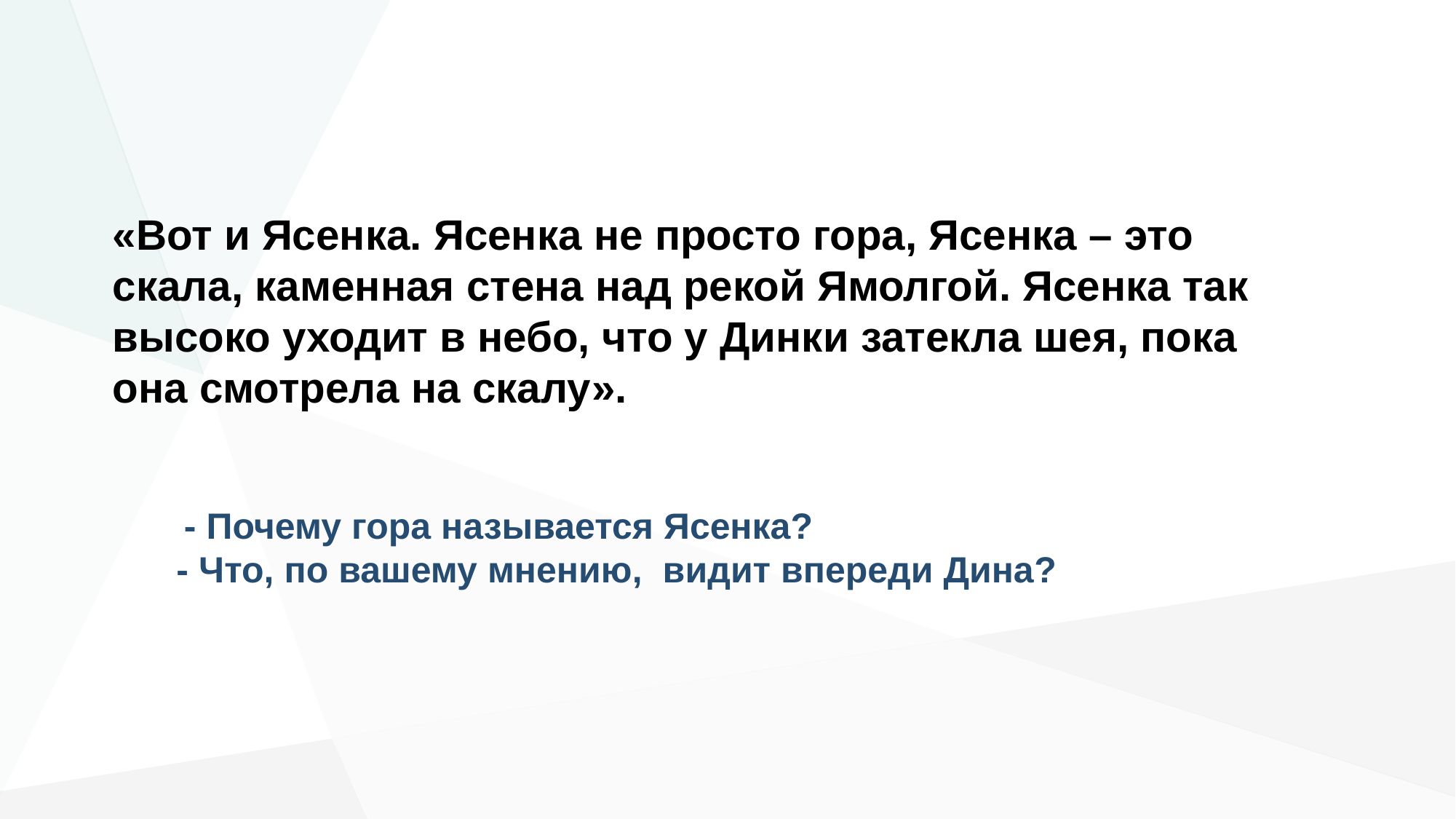

«Вот и Ясенка. Ясенка не просто гора, Ясенка – это скала, каменная стена над рекой Ямолгой. Ясенка так высоко уходит в небо, что у Динки затекла шея, пока она смотрела на скалу».
 - Почему гора называется Ясенка?
- Что, по вашему мнению,  видит впереди Дина?